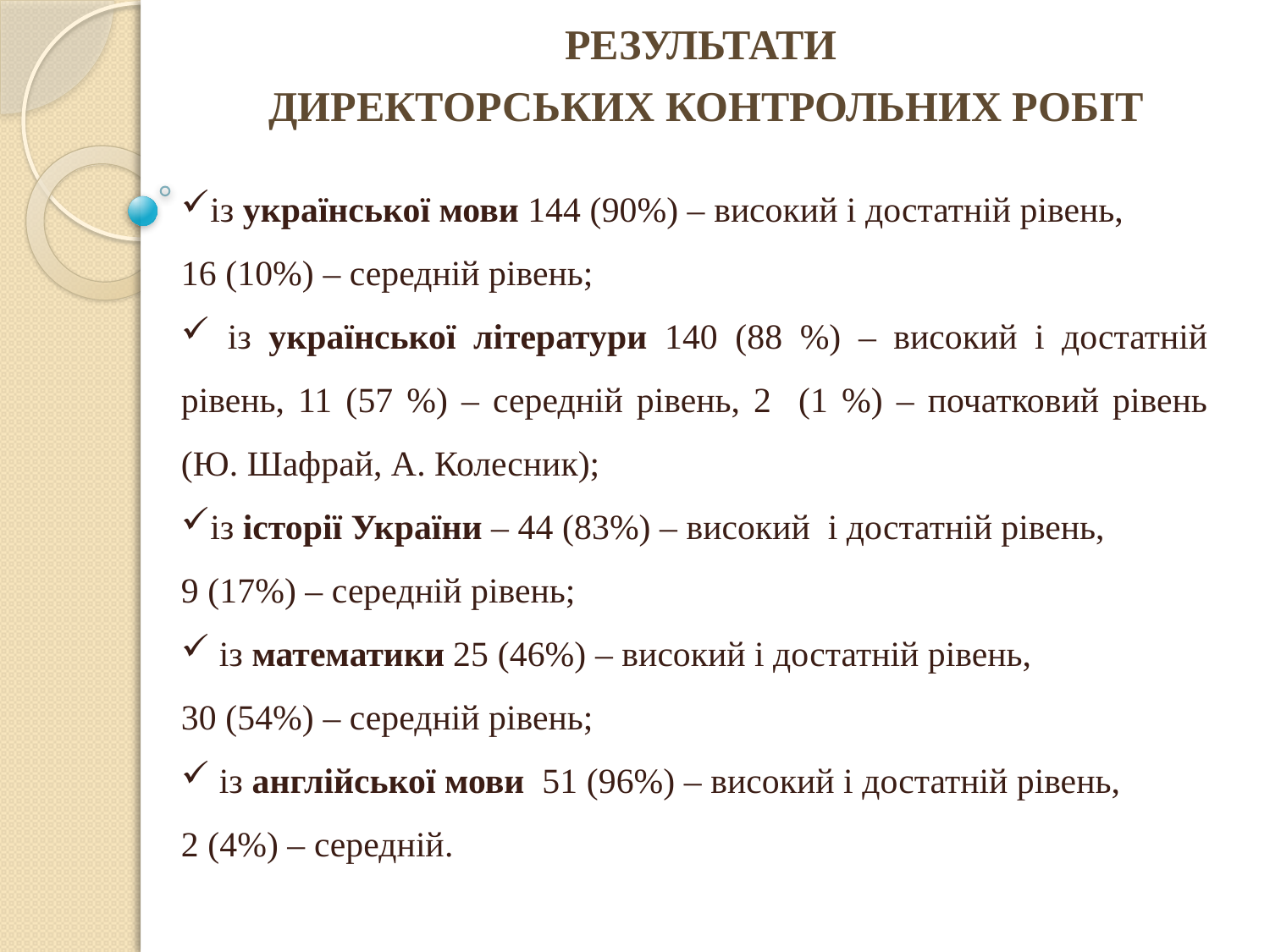

РЕЗУЛЬТАТИ
ДИРЕКТОРСЬКИХ КОНТРОЛЬНИХ РОБІТ
із української мови 144 (90%) – високий і достатній рівень,
16 (10%) – середній рівень;
 із української літератури 140 (88 %) – високий і достатній рівень, 11 (57 %) – середній рівень, 2  (1 %) – початковий рівень (Ю. Шафрай, А. Колесник);
із історії України – 44 (83%) – високий  і достатній рівень,
9 (17%) – середній рівень;
 із математики 25 (46%) – високий і достатній рівень,
30 (54%) – середній рівень;
 із англійської мови  51 (96%) – високий і достатній рівень,
2 (4%) – середній.